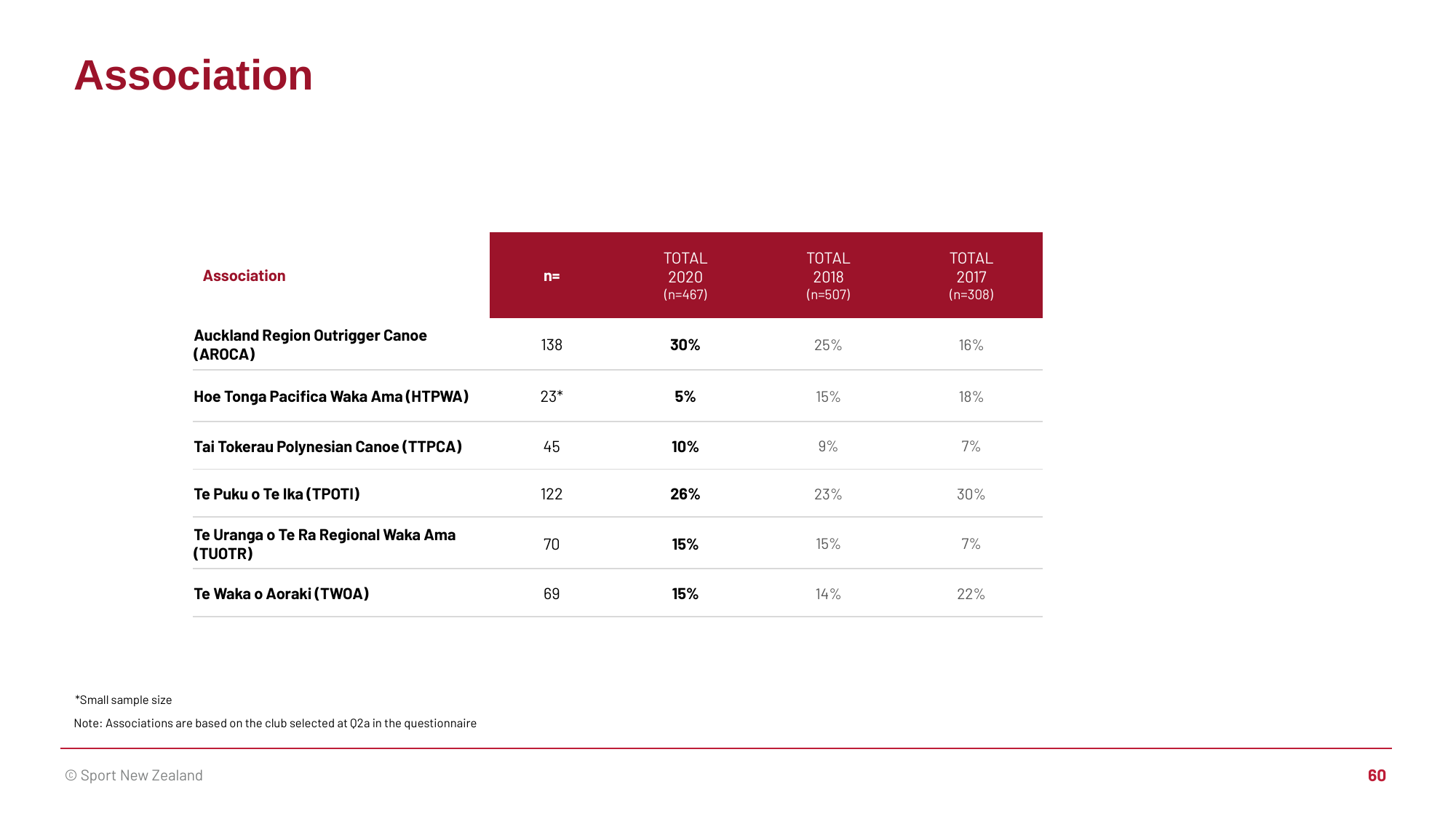

# Association
| Association | n= | TOTAL 2020 (n=467) | TOTAL 2018 (n=507) | TOTAL 2017 (n=308) |
| --- | --- | --- | --- | --- |
| Auckland Region Outrigger Canoe (AROCA) | 138 | 30% | 25% | 16% |
| Hoe Tonga Pacifica Waka Ama (HTPWA) | 23\* | 5% | 15% | 18% |
| Tai Tokerau Polynesian Canoe (TTPCA) | 45 | 10% | 9% | 7% |
| Te Puku o Te Ika (TPOTI) | 122 | 26% | 23% | 30% |
| Te Uranga o Te Ra Regional Waka Ama (TUOTR) | 70 | 15% | 15% | 7% |
| Te Waka o Aoraki (TWOA) | 69 | 15% | 14% | 22% |
*Small sample size
Note: Associations are based on the club selected at Q2a in the questionnaire